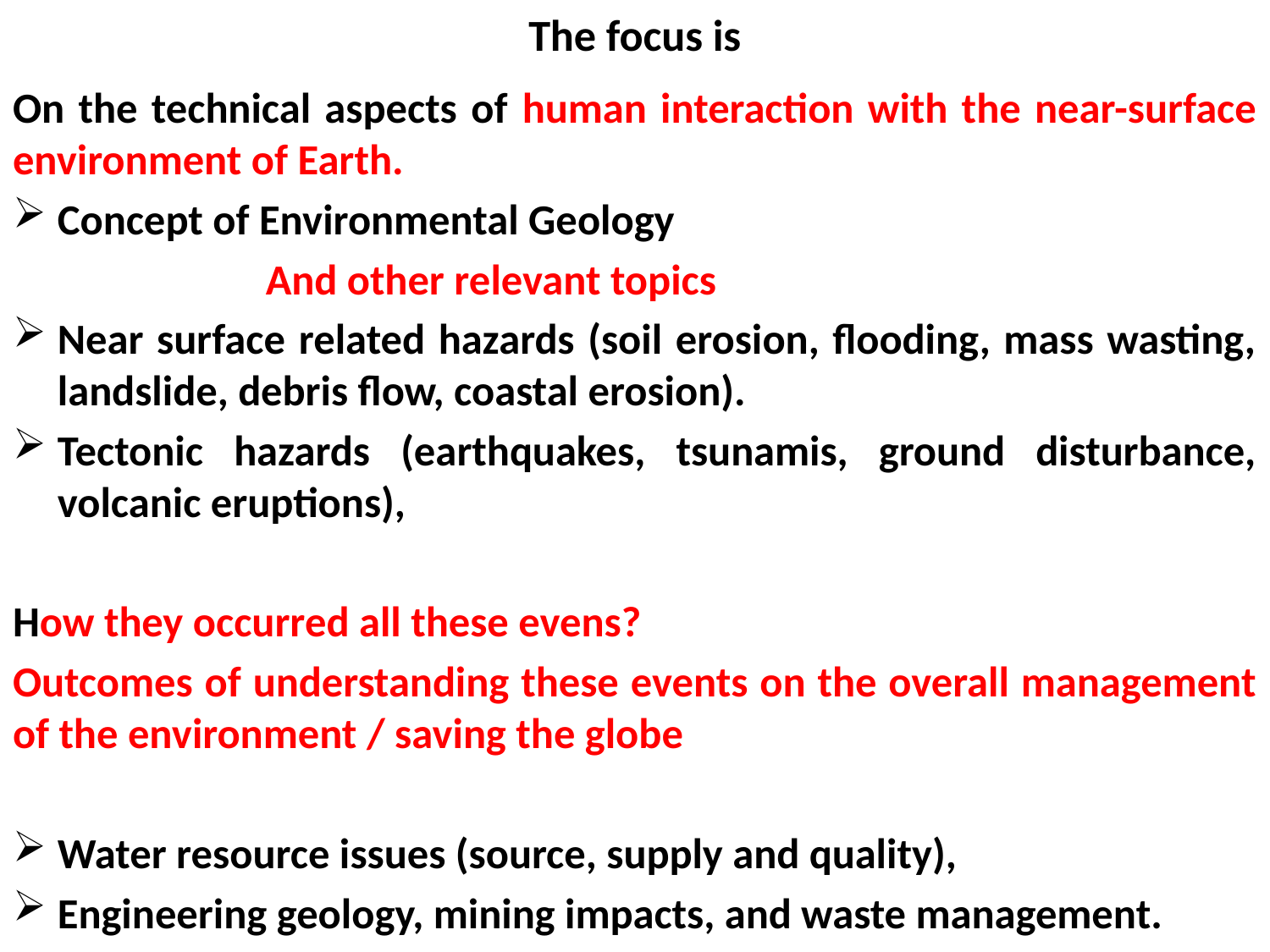

# The focus is
On the technical aspects of human interaction with the near-surface environment of Earth.
Concept of Environmental Geology
                          And other relevant topics
Near surface related hazards (soil erosion, flooding, mass wasting, landslide, debris flow, coastal erosion).
Tectonic hazards (earthquakes, tsunamis, ground disturbance, volcanic eruptions),

How they occurred all these evens?
Outcomes of understanding these events on the overall management of the environment / saving the globe

Water resource issues (source, supply and quality),
Engineering geology, mining impacts, and waste management.